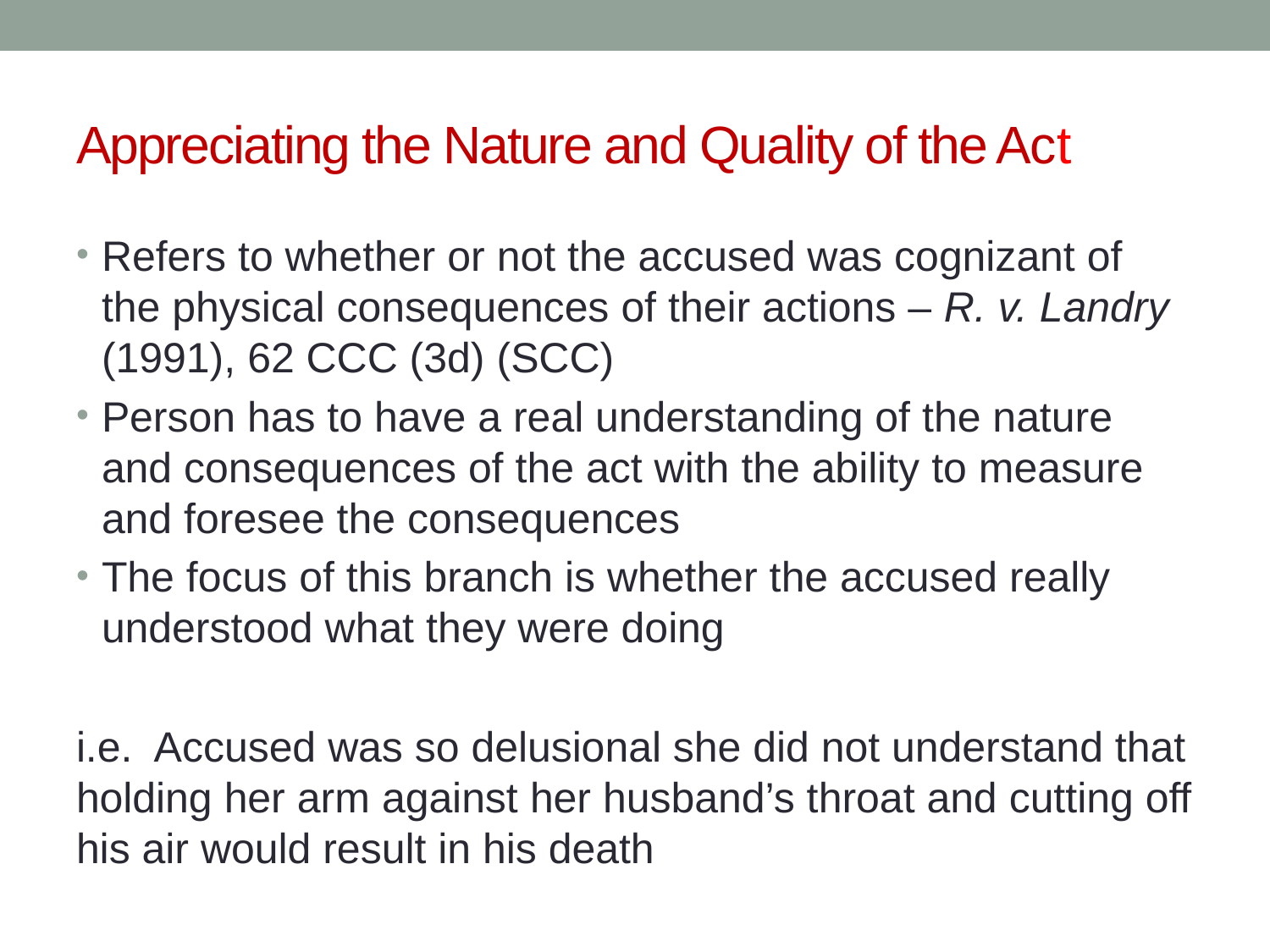

# Appreciating the Nature and Quality of the Act
Refers to whether or not the accused was cognizant of the physical consequences of their actions – R. v. Landry (1991), 62 CCC (3d) (SCC)
Person has to have a real understanding of the nature and consequences of the act with the ability to measure and foresee the consequences
The focus of this branch is whether the accused really understood what they were doing

i.e.  Accused was so delusional she did not understand that holding her arm against her husband’s throat and cutting off his air would result in his death